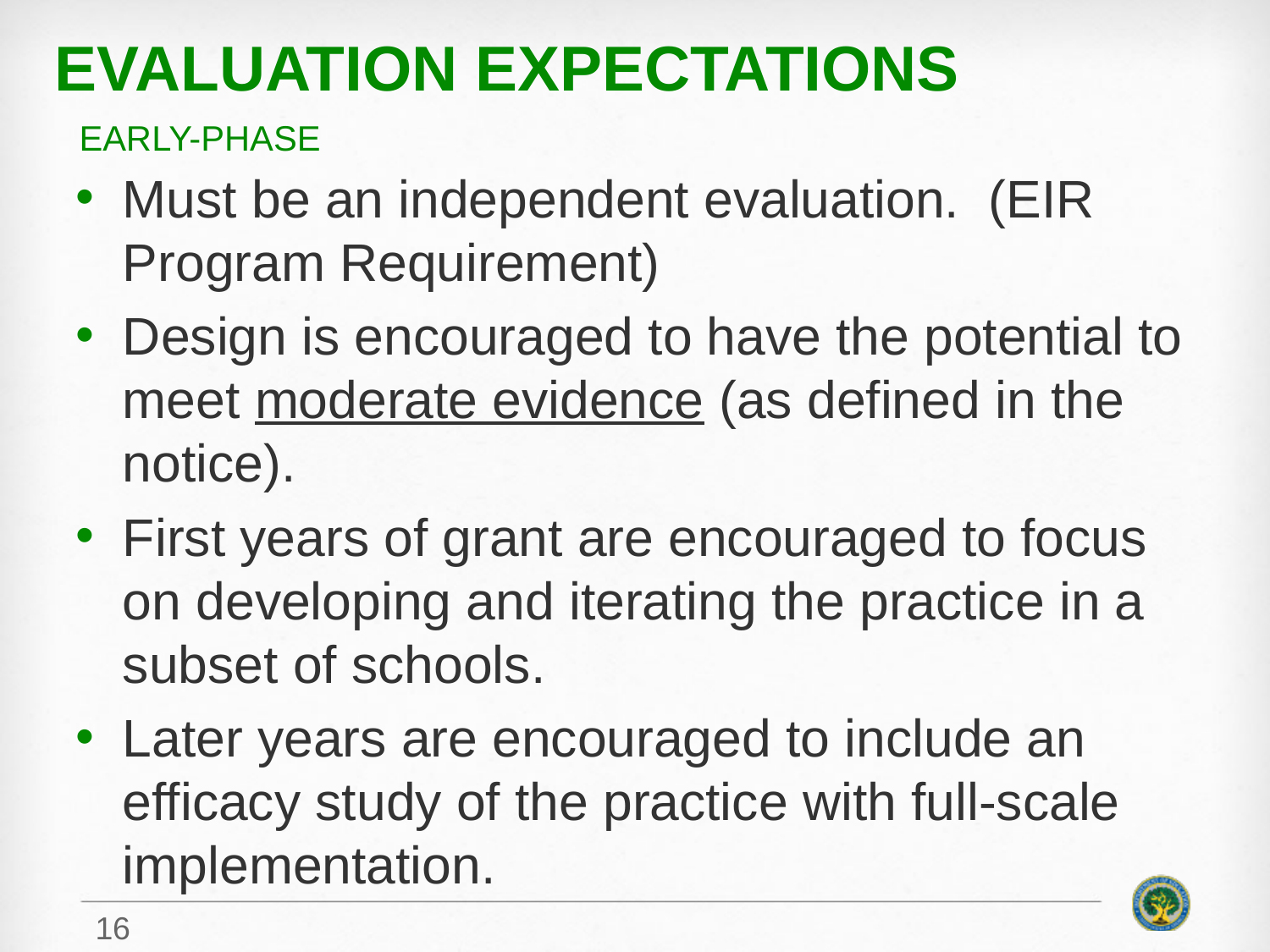

# Evaluation Expectations
Early-Phase
Must be an independent evaluation.  (EIR Program Requirement)
Design is encouraged to have the potential to meet moderate evidence (as defined in the notice).
First years of grant are encouraged to focus on developing and iterating the practice in a subset of schools.
Later years are encouraged to include an efficacy study of the practice with full-scale implementation.

16